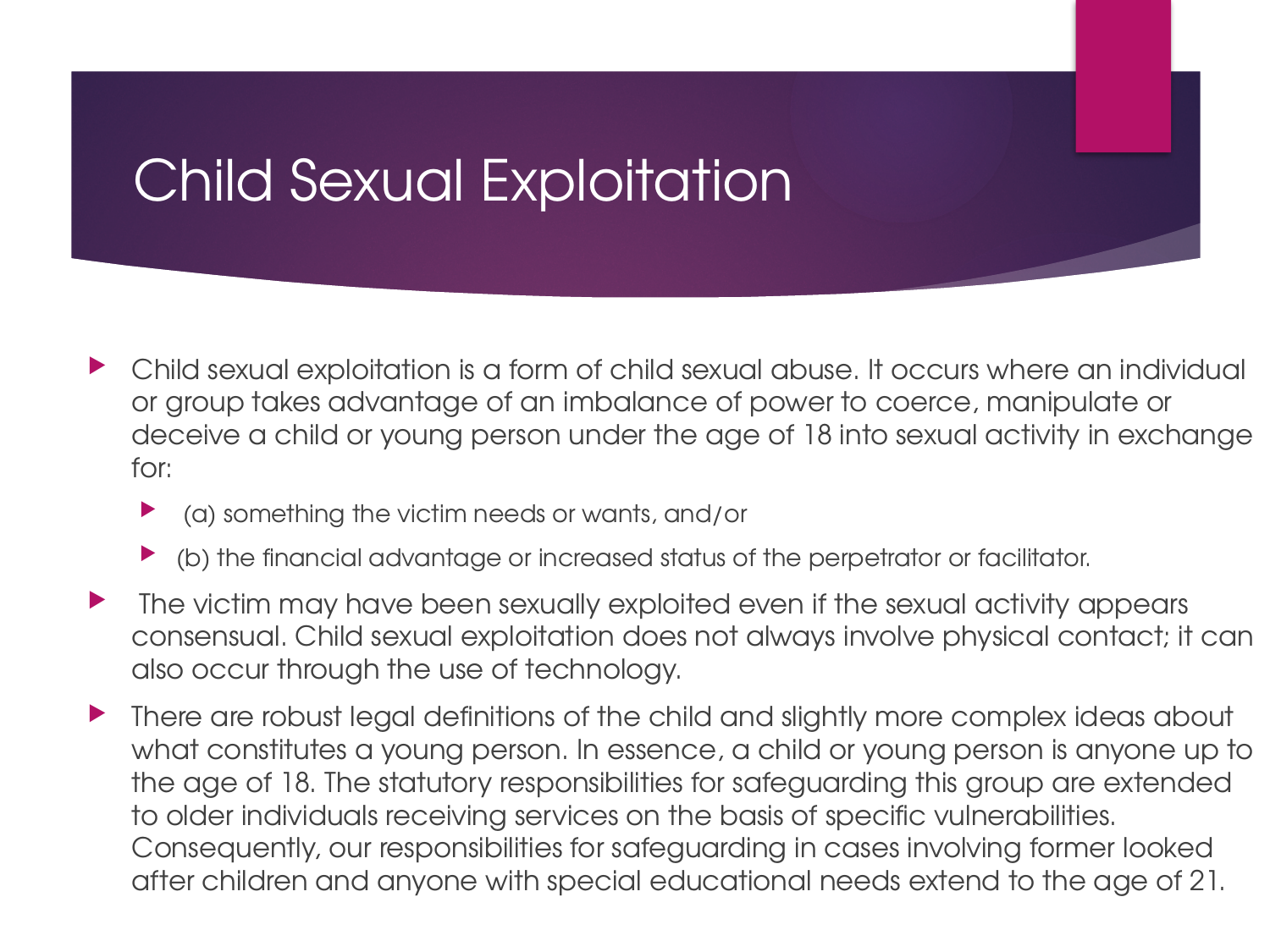

# Child Sexual Exploitation
Child sexual exploitation is a form of child sexual abuse. It occurs where an individual or group takes advantage of an imbalance of power to coerce, manipulate or deceive a child or young person under the age of 18 into sexual activity in exchange for:
 (a) something the victim needs or wants, and/or
(b) the financial advantage or increased status of the perpetrator or facilitator.
 The victim may have been sexually exploited even if the sexual activity appears consensual. Child sexual exploitation does not always involve physical contact; it can also occur through the use of technology.
There are robust legal definitions of the child and slightly more complex ideas about what constitutes a young person. In essence, a child or young person is anyone up to the age of 18. The statutory responsibilities for safeguarding this group are extended to older individuals receiving services on the basis of specific vulnerabilities. Consequently, our responsibilities for safeguarding in cases involving former looked after children and anyone with special educational needs extend to the age of 21.